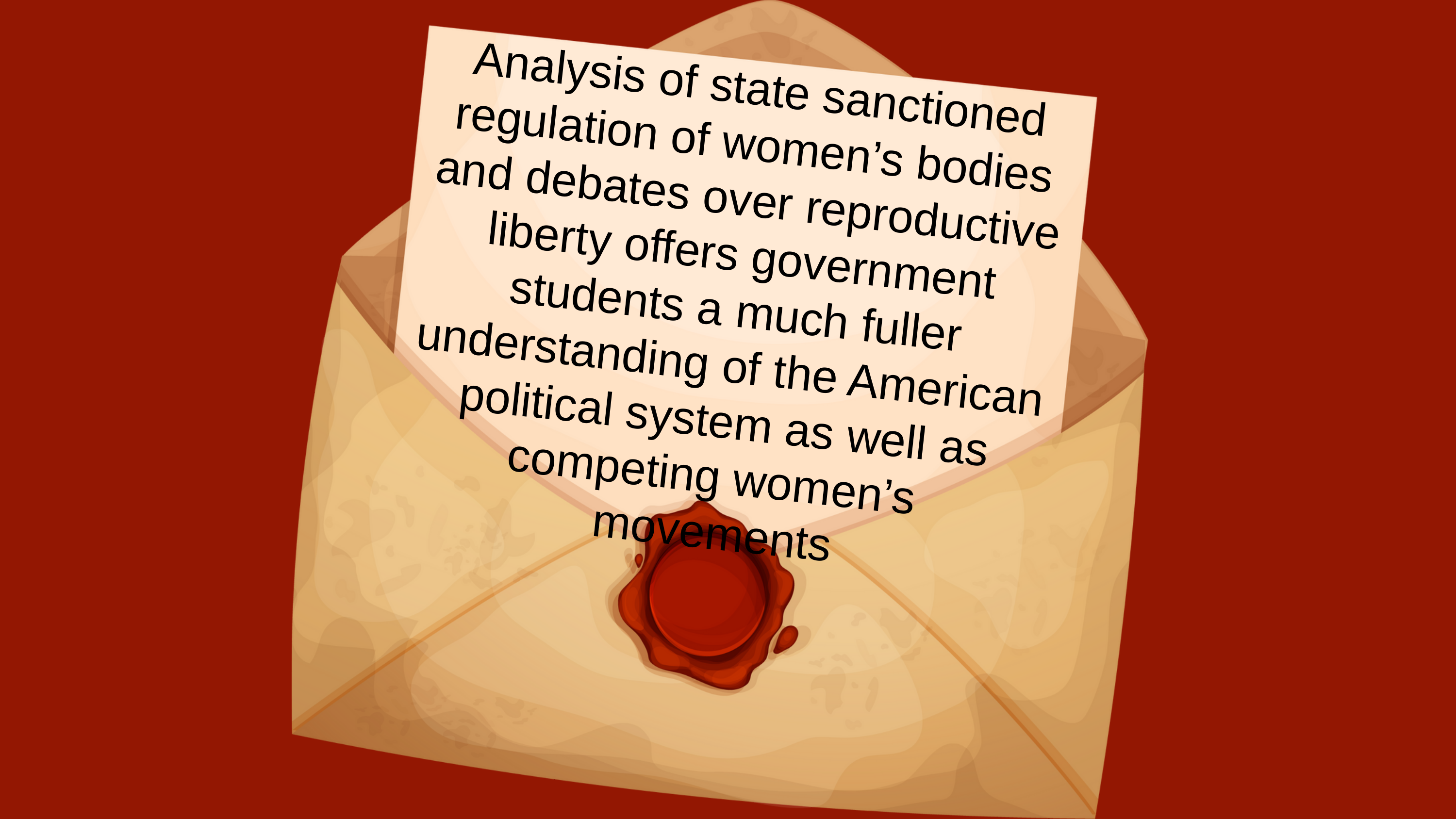

Analysis of state sanctioned regulation of women’s bodies and debates over reproductive liberty offers government students a much fuller understanding of the American political system as well as competing women’s
movements